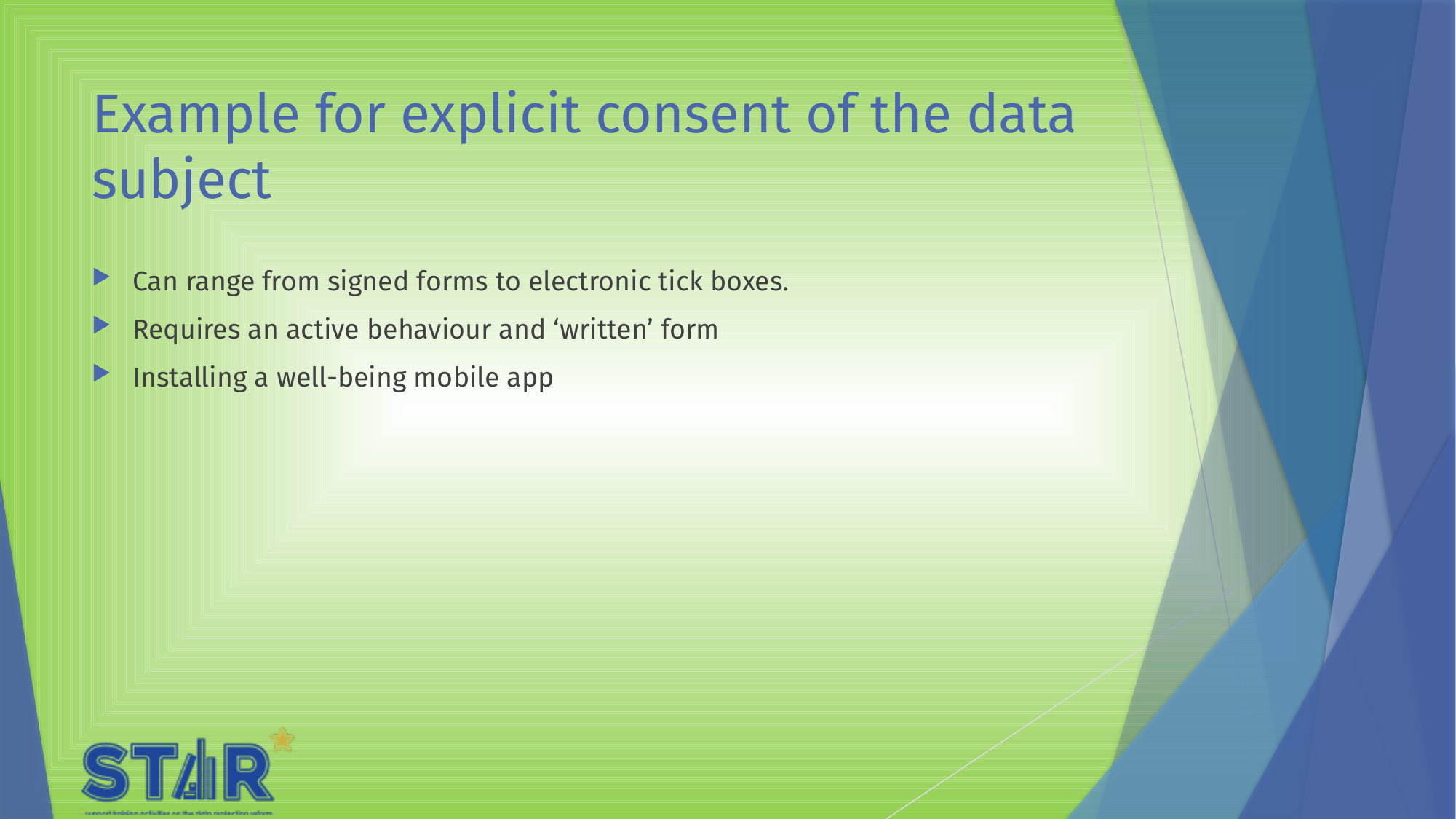

# Example for explicit consent of the data subject
Can range from signed forms to electronic tick boxes.
Requires an active behaviour and ‘written’ form
Installing a well-being mobile app